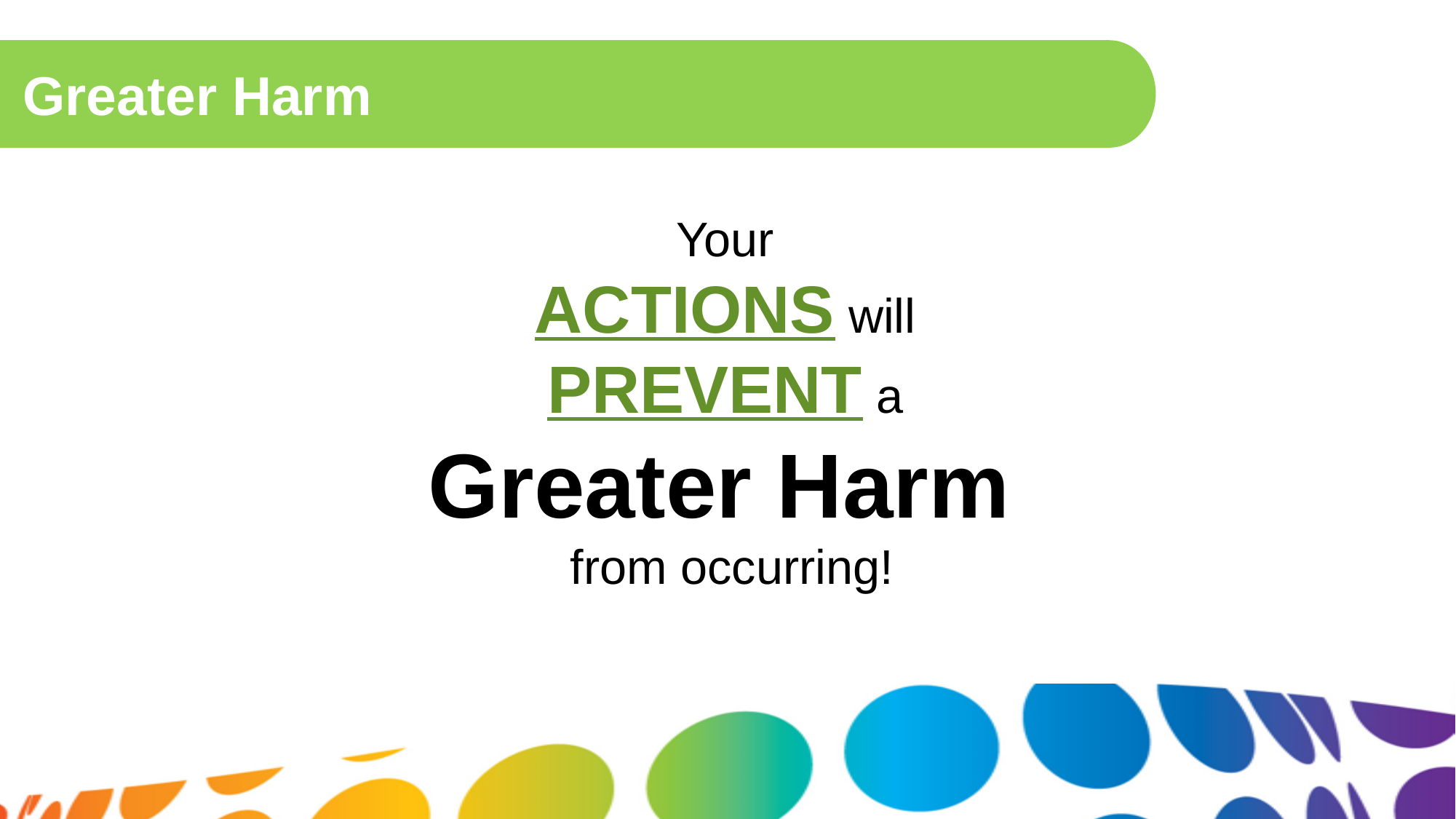

Greater Harm

Your
ACTIONS will
PREVENT a
Greater Harm
from occurring!